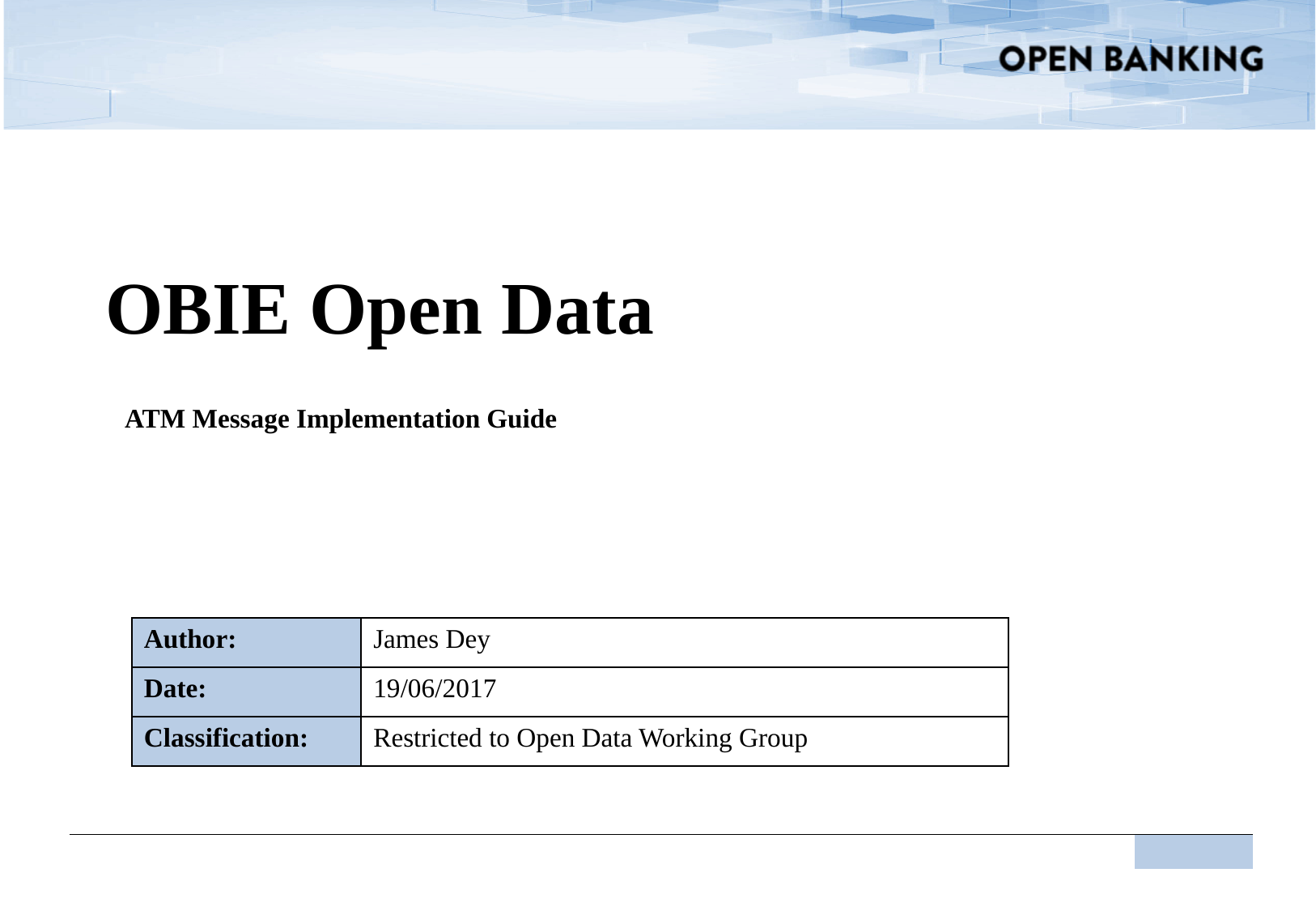

# OBIE Open Data
ATM Message Implementation Guide
| Author: | James Dey |
| --- | --- |
| Date: | 19/06/2017 |
| Classification: | Restricted to Open Data Working Group |